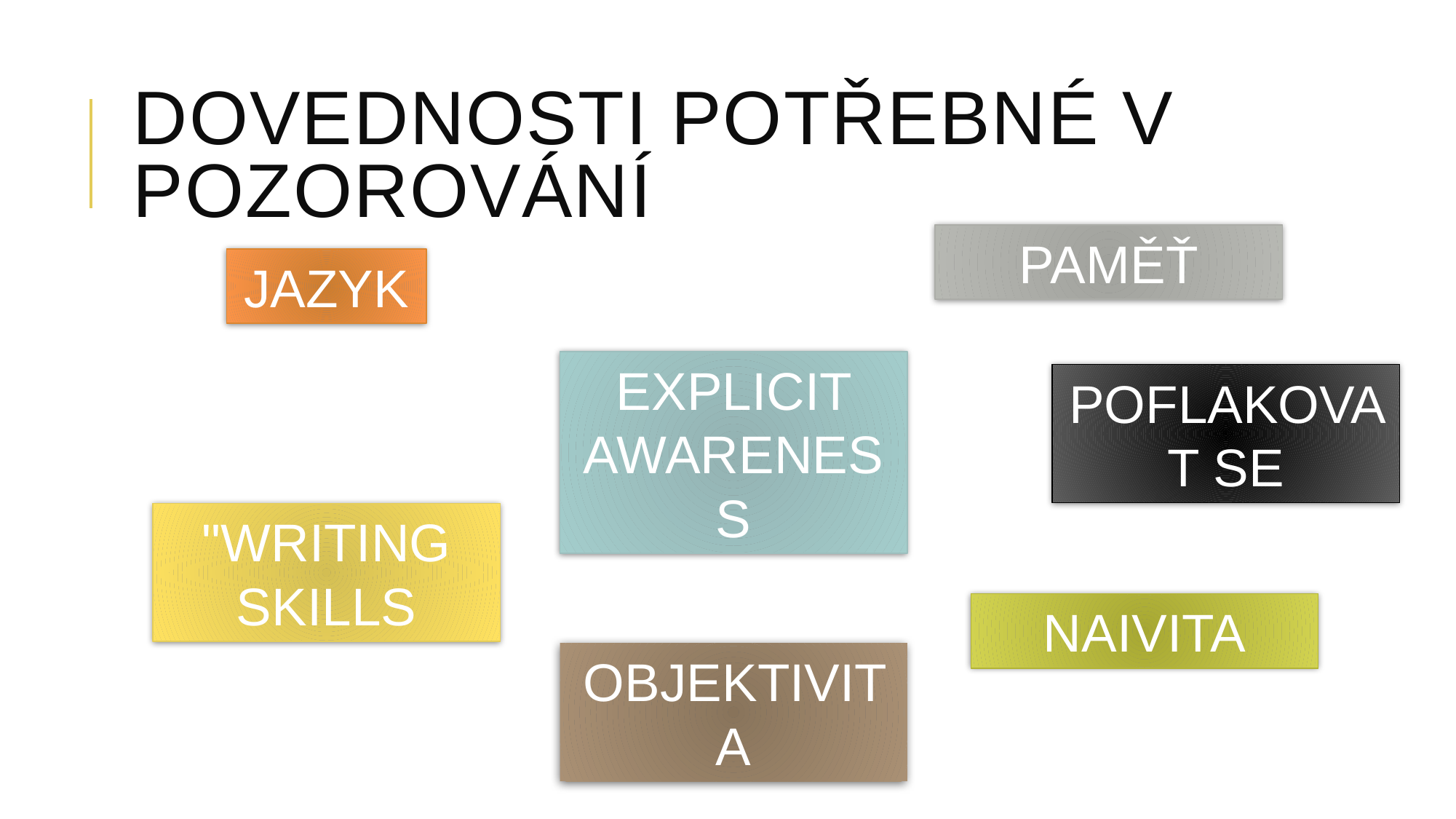

# Dovednosti potřebné v pozorování
PAMĚŤ
JAZYK
EXPLICIT AWARENESS
POFLAKOVAT SE
"WRITING SKILLS
NAIVITA
OBJEKTIVITA